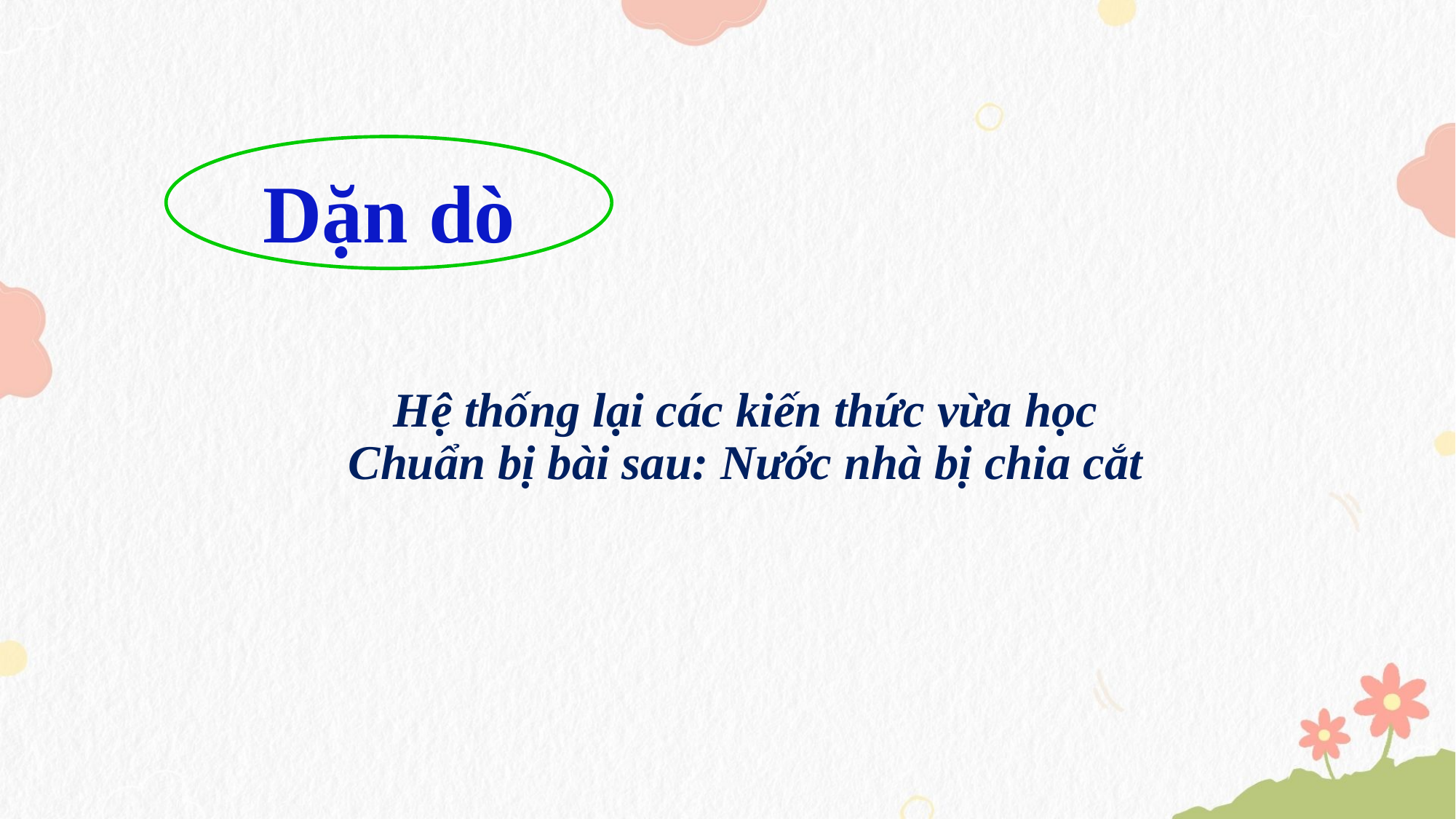

Dặn dò
# Hệ thống lại các kiến thức vừa học Chuẩn bị bài sau: Nước nhà bị chia cắt